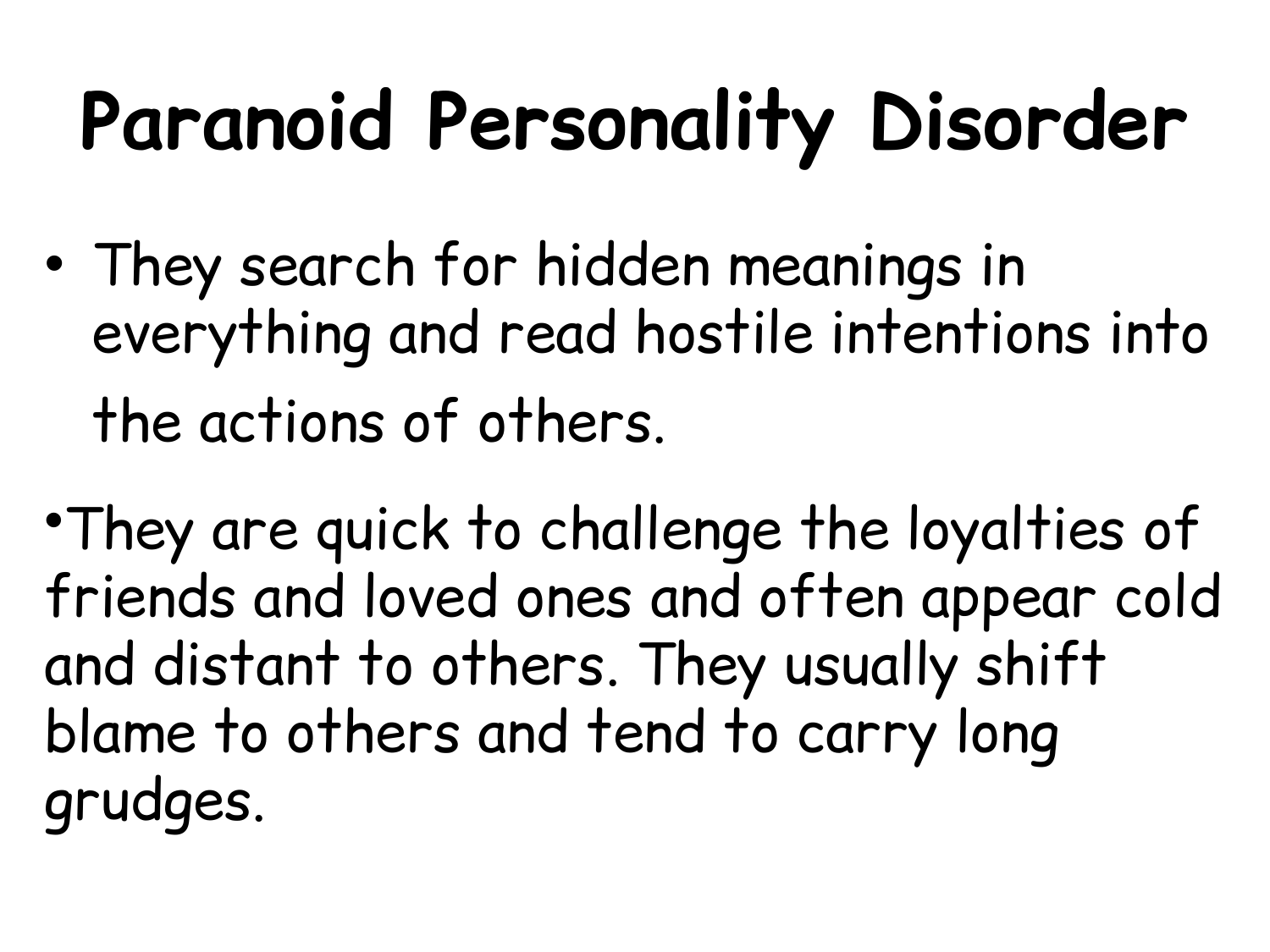

# Paranoid Personality Disorder
They search for hidden meanings in everything and read hostile intentions into the actions of others.

They are quick to challenge the loyalties of friends and loved ones and often appear cold and distant to others. They usually shift blame to others and tend to carry long grudges.